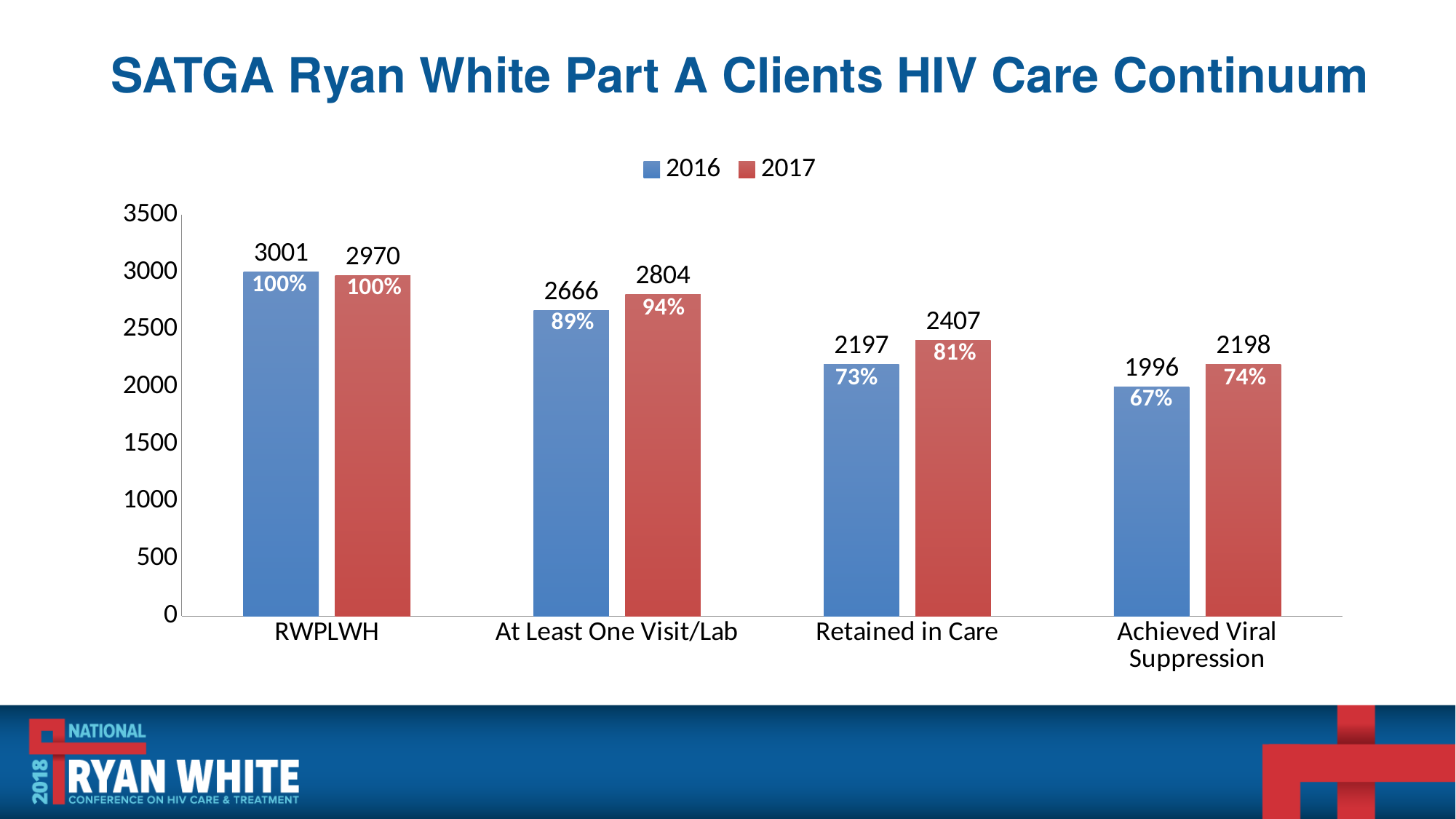

# SATGA Ryan White Part A Clients HIV Care Continuum

### Chart

| Category | 2016 | 2017 |
|---|---|---|
| RWPLWH | 3001.0 | 2970.0 |
| At Least One Visit/Lab | 2666.0 | 2804.0 |
| Retained in Care | 2197.0 | 2407.0 |
| Achieved Viral Suppression | 1996.0 | 2198.0 |